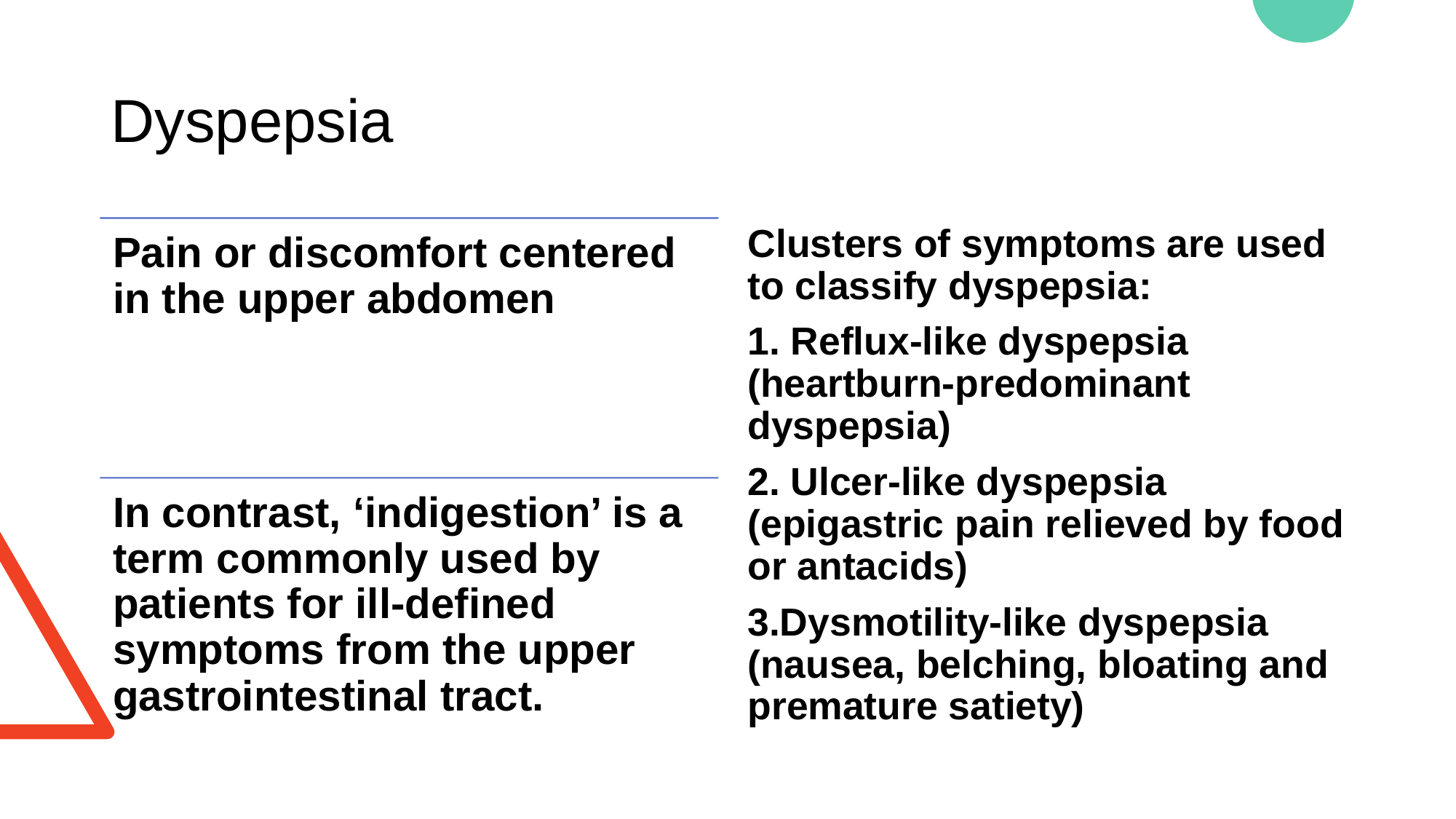

# Dyspepsia
Pain or discomfort centered in the upper abdomen
In contrast, ‘indigestion’ is a term commonly used by patients for ill-defined symptoms from the upper gastrointestinal tract.
Clusters of symptoms are used to classify dyspepsia:
1. Reflux-like dyspepsia (heartburn-predominant dyspepsia)
2. Ulcer-like dyspepsia (epigastric pain relieved by food or antacids)
3.Dysmotility-like dyspepsia (nausea, belching, bloating and premature satiety)